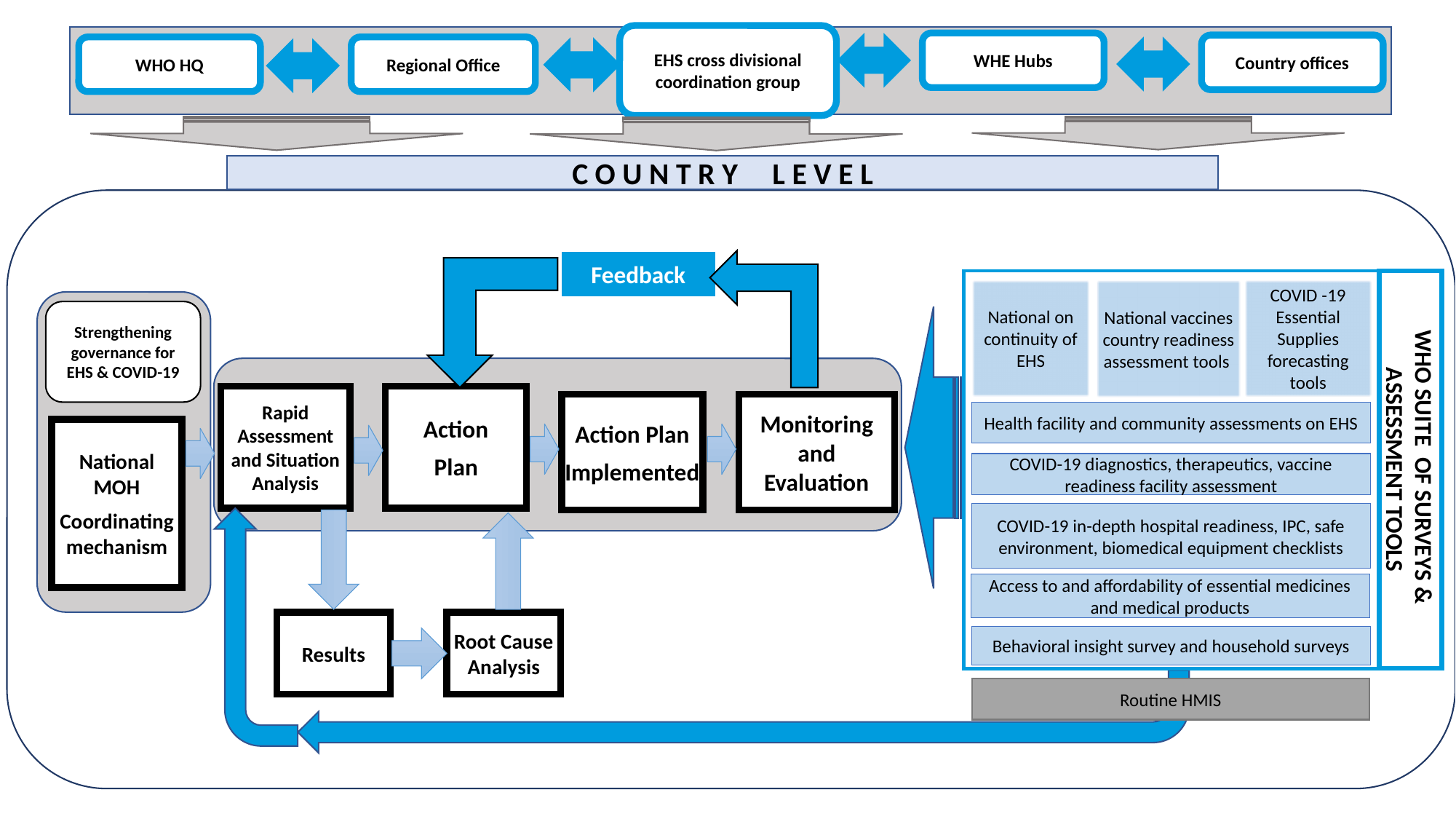

EHS cross divisional coordination group
WHE Hubs

Country offices
WHO HQ
Regional Office

C O U N T R Y     L E V E L

Feedback

Rapid
Assessment and Situation Analysis
Action
Plan
Action Plan
Implemented
Monitoring
and
Evaluation
National MOH
Coordinating mechanism

Results
Root Cause Analysis

Strengthening governance for EHS & COVID-19

WHO SUITE  OF SURVEYS &  ASSESSMENT TOOLS
National on continuity of EHS
National vaccines country readiness assessment tools
COVID -19 Essential Supplies forecasting tools
Health facility and community assessments on EHS
COVID-19 in-depth hospital readiness, IPC, safe environment, biomedical equipment checklists
Routine HMIS

Access to and affordability of essential medicines and medical products
Behavioral insight survey and household surveys

COVID-19 diagnostics, therapeutics, vaccine readiness facility assessment